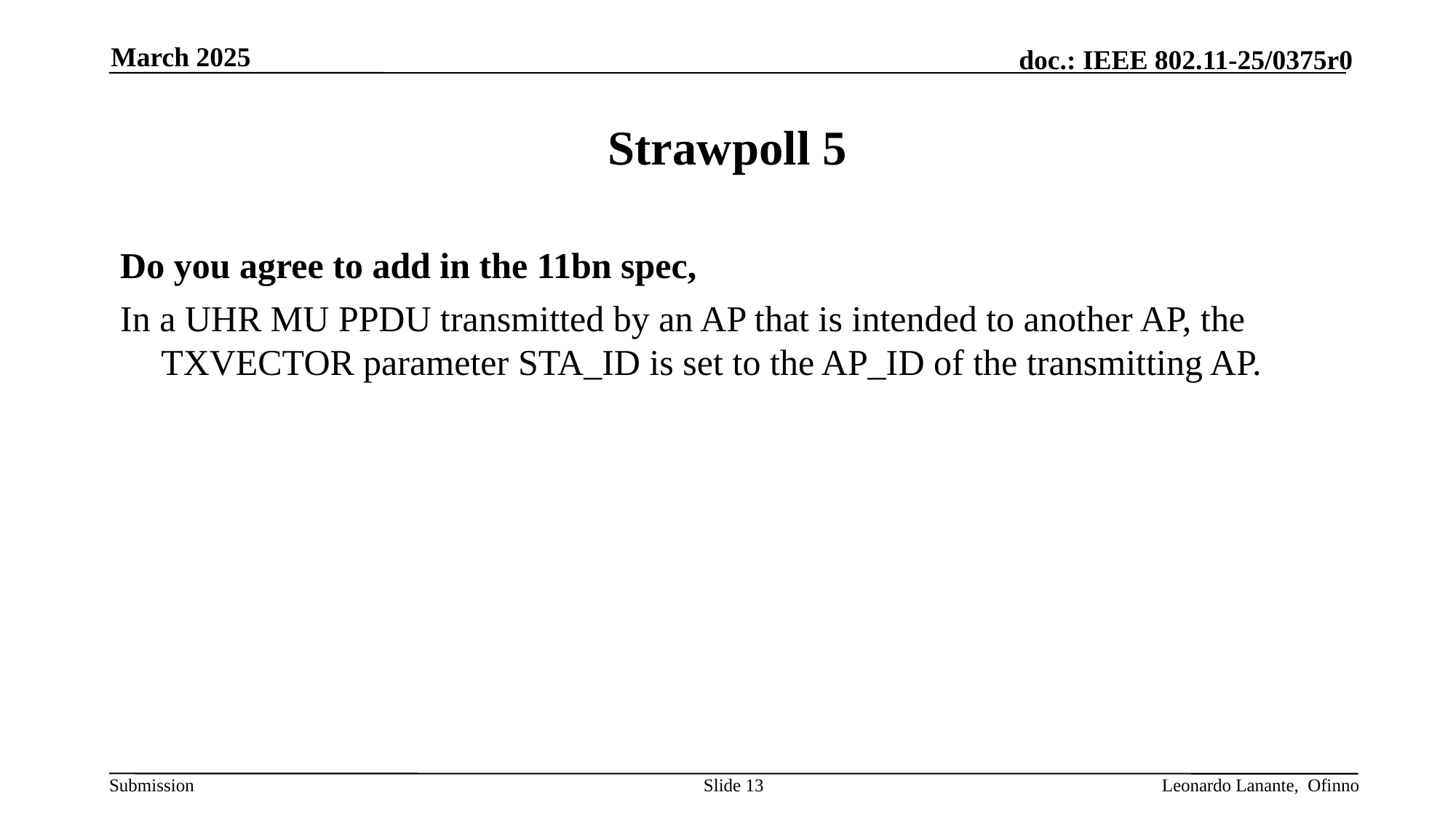

March 2025
# Strawpoll 5
Do you agree to add in the 11bn spec,
In a UHR MU PPDU transmitted by an AP that is intended to another AP, the TXVECTOR parameter STA_ID is set to the AP_ID of the transmitting AP.
Slide 13
Leonardo Lanante,  Ofinno